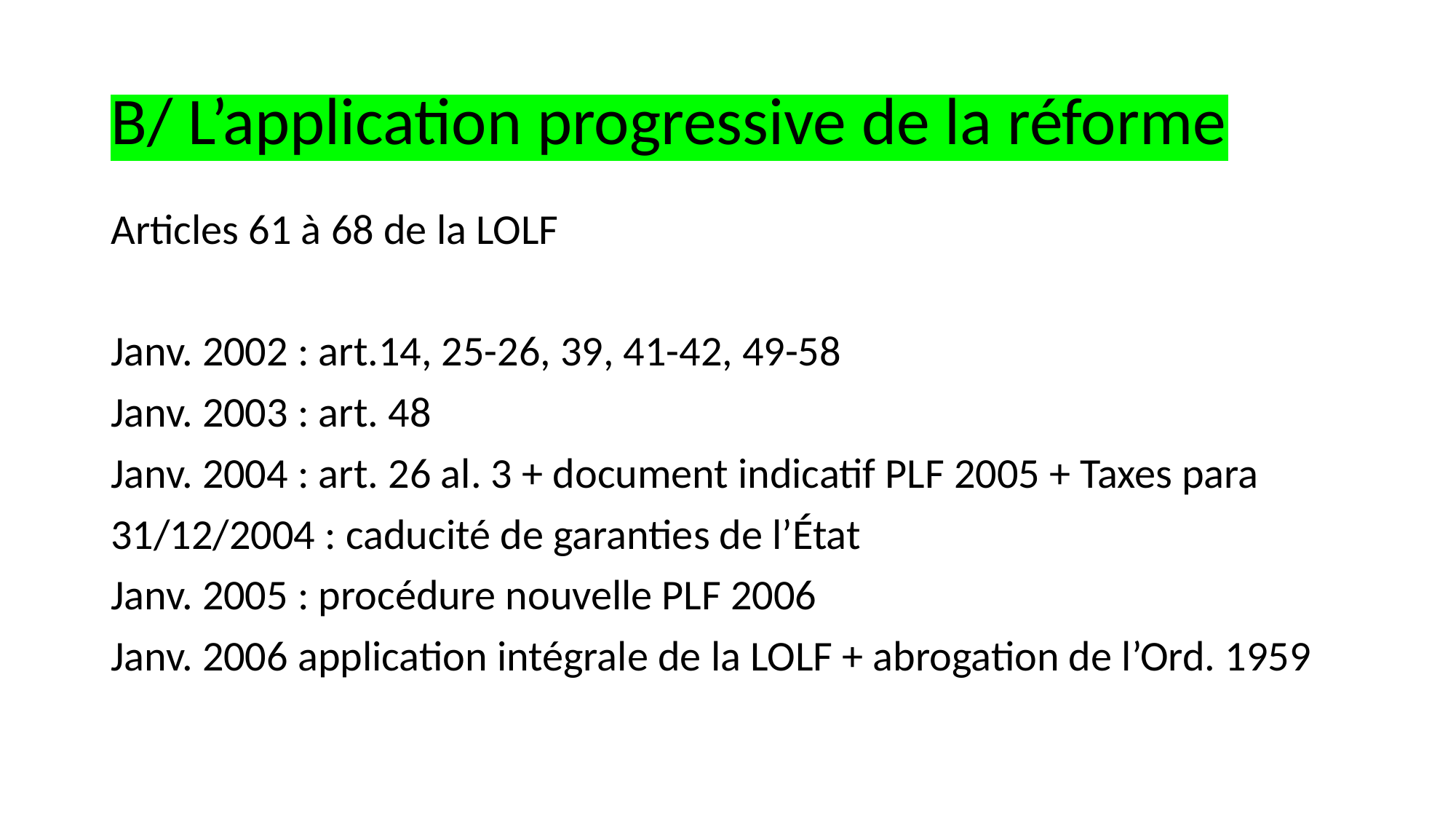

# B/ L’application progressive de la réforme
Articles 61 à 68 de la LOLF

Janv. 2002 : art.14, 25-26, 39, 41-42, 49-58
Janv. 2003 : art. 48
Janv. 2004 : art. 26 al. 3 + document indicatif PLF 2005 + Taxes para
31/12/2004 : caducité de garanties de l’État
Janv. 2005 : procédure nouvelle PLF 2006
Janv. 2006 application intégrale de la LOLF + abrogation de l’Ord. 1959